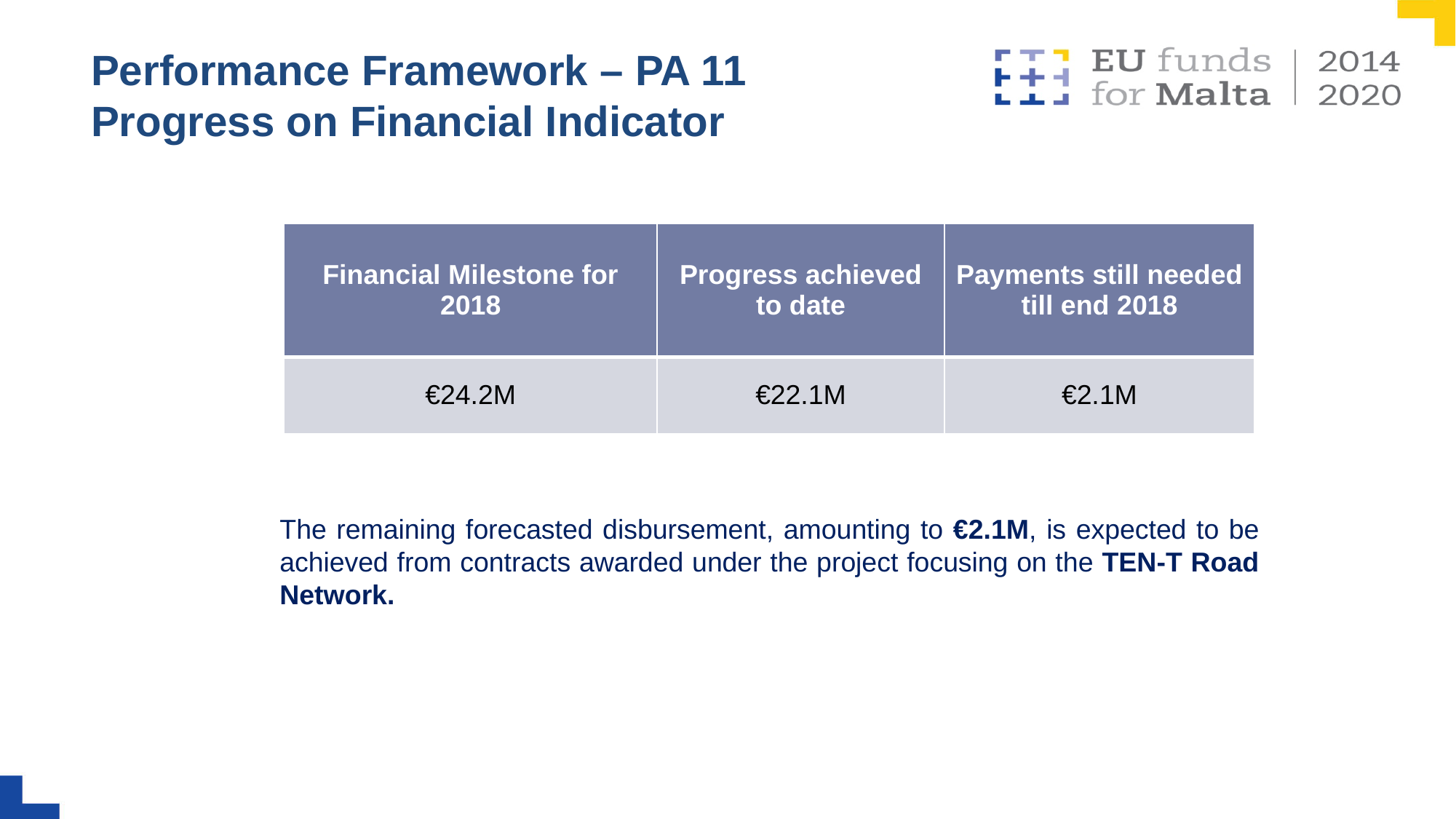

# Performance Framework – PA 11 Progress on Financial Indicator
| Financial Milestone for 2018 | Progress achieved to date | Payments still needed till end 2018 |
| --- | --- | --- |
| €24.2M | €22.1M | €2.1M |
The remaining forecasted disbursement, amounting to €2.1M, is expected to be achieved from contracts awarded under the project focusing on the TEN-T Road Network.